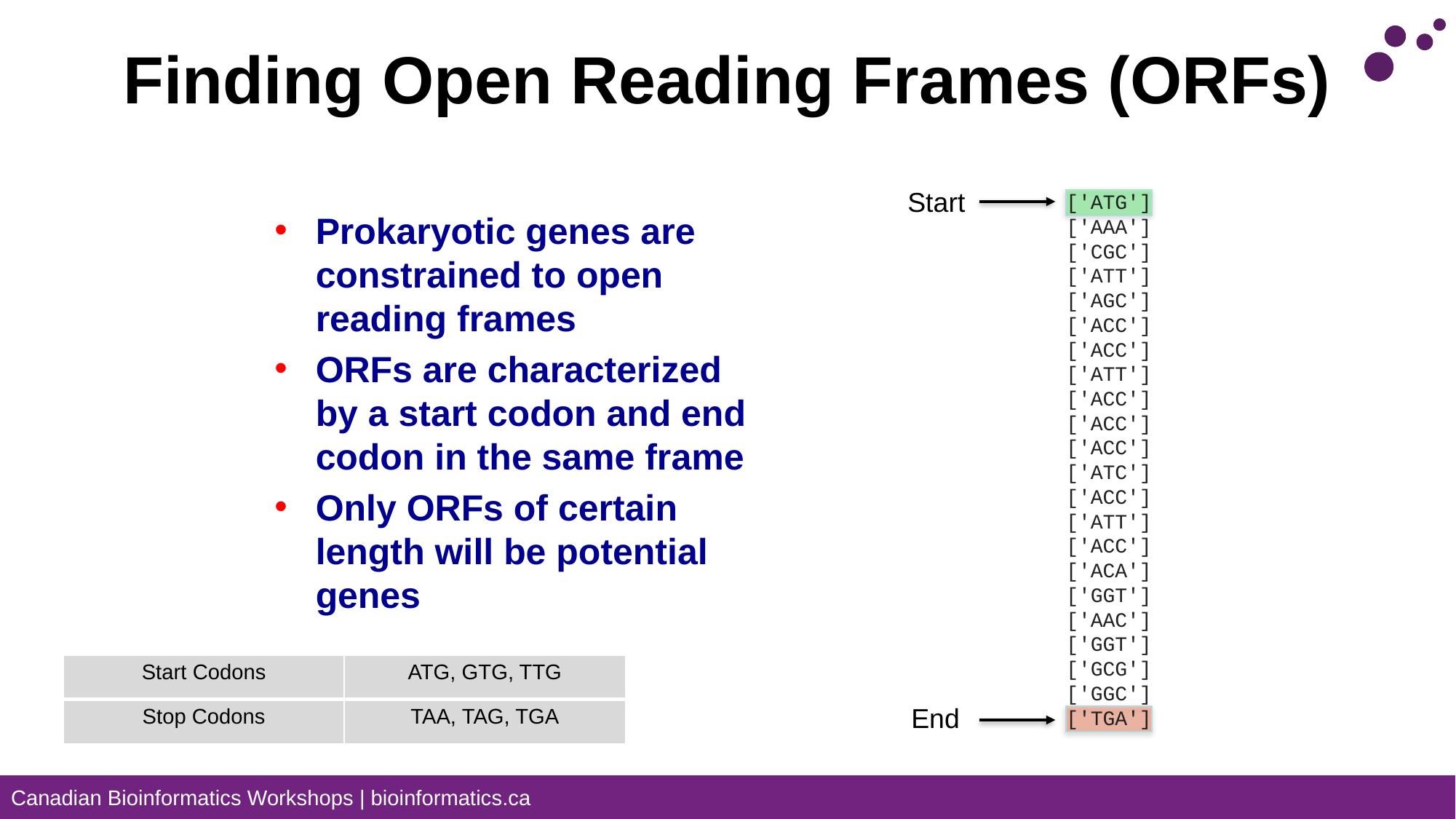

# Finding Open Reading Frames (ORFs)
Start
['ATG']
['AAA']
['CGC']
['ATT']
['AGC']
['ACC']
['ACC']
['ATT']
['ACC']
['ACC']
['ACC']
['ATC']
['ACC']
['ATT']
['ACC']
['ACA']
['GGT']
['AAC']
['GGT']
['GCG']
['GGC']
['TGA']

End

Prokaryotic genes are constrained to open reading frames
ORFs are characterized by a start codon and end codon in the same frame
Only ORFs of certain length will be potential genes
| Start Codons | ATG, GTG, TTG |
| --- | --- |
| Stop Codons | TAA, TAG, TGA |